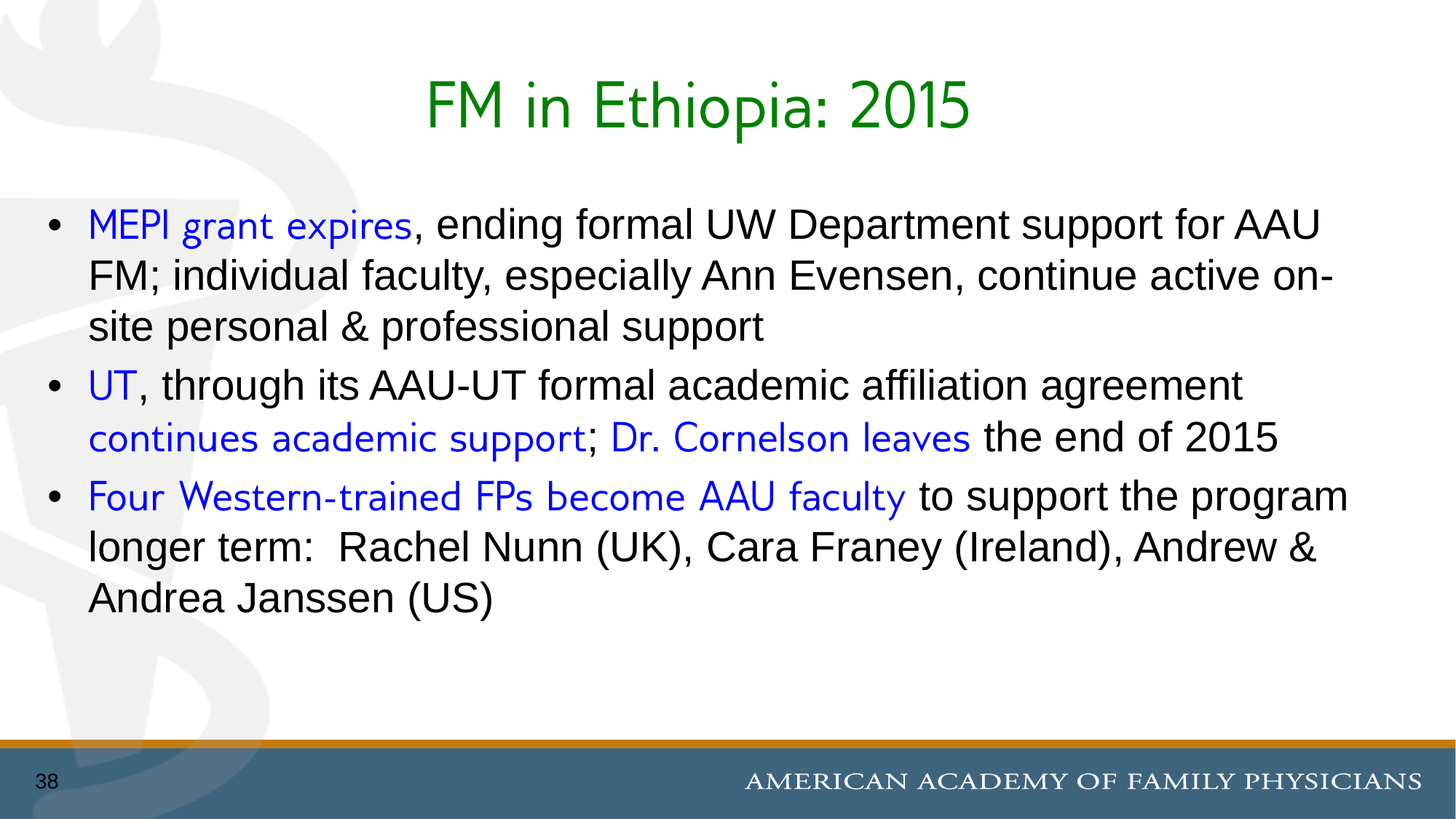

# FM in Ethiopia: 2015
•	MEPI grant expires, ending formal UW Department support for AAU FM; individual faculty, especially Ann Evensen, continue active on-site personal & professional support
•	UT, through its AAU-UT formal academic affiliation agreement continues academic support; Dr. Cornelson leaves the end of 2015
•	Four Western-trained FPs become AAU faculty to support the program longer term:  Rachel Nunn (UK), Cara Franey (Ireland), Andrew & Andrea Janssen (US)

38